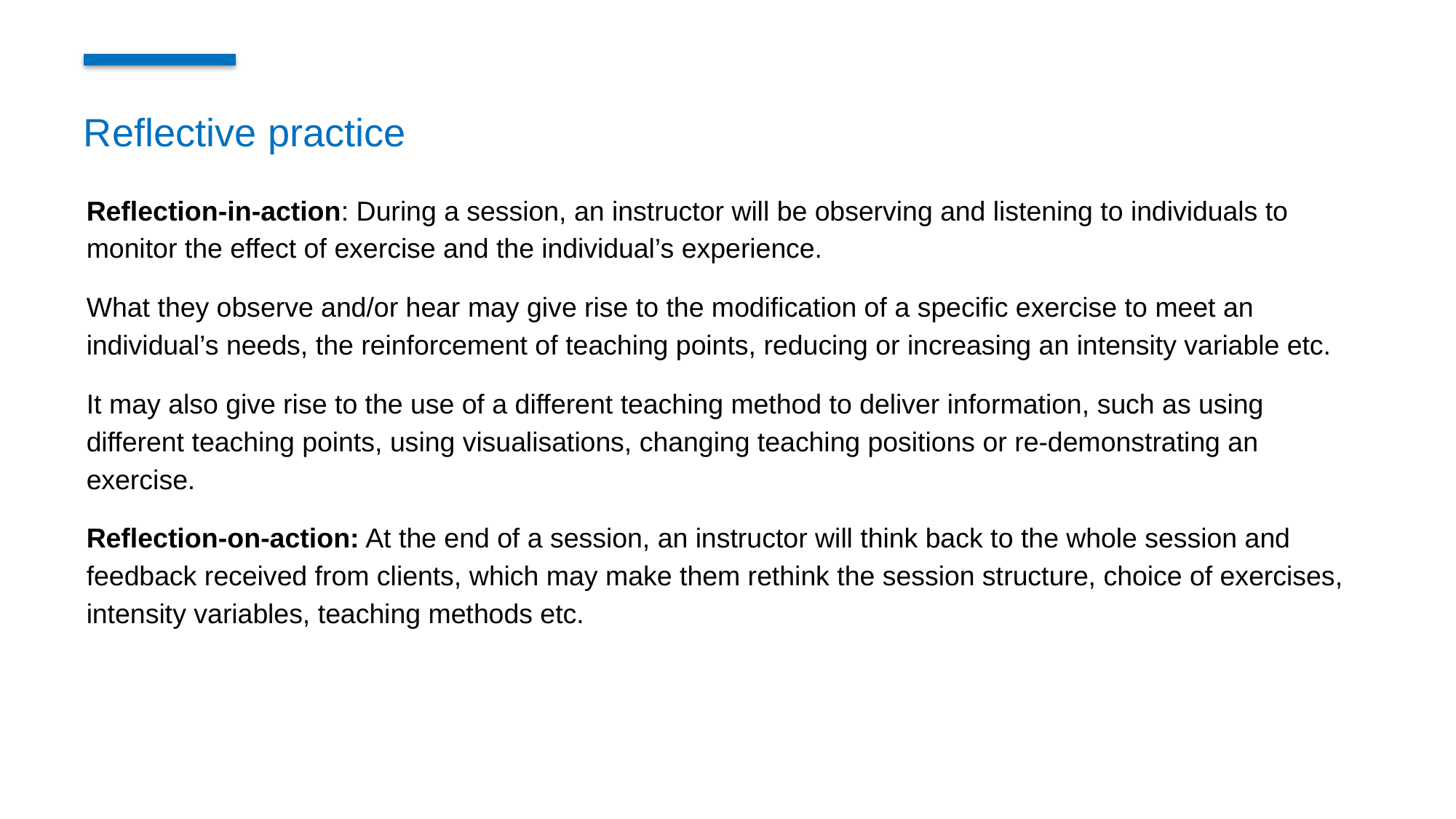

Reflective practice
Reflection-in-action: During a session, an instructor will be observing and listening to individuals to monitor the effect of exercise and the individual’s experience.
What they observe and/or hear may give rise to the modification of a specific exercise to meet an individual’s needs, the reinforcement of teaching points, reducing or increasing an intensity variable etc.
It may also give rise to the use of a different teaching method to deliver information, such as using different teaching points, using visualisations, changing teaching positions or re-demonstrating an exercise.
Reflection-on-action: At the end of a session, an instructor will think back to the whole session and feedback received from clients, which may make them rethink the session structure, choice of exercises, intensity variables, teaching methods etc.